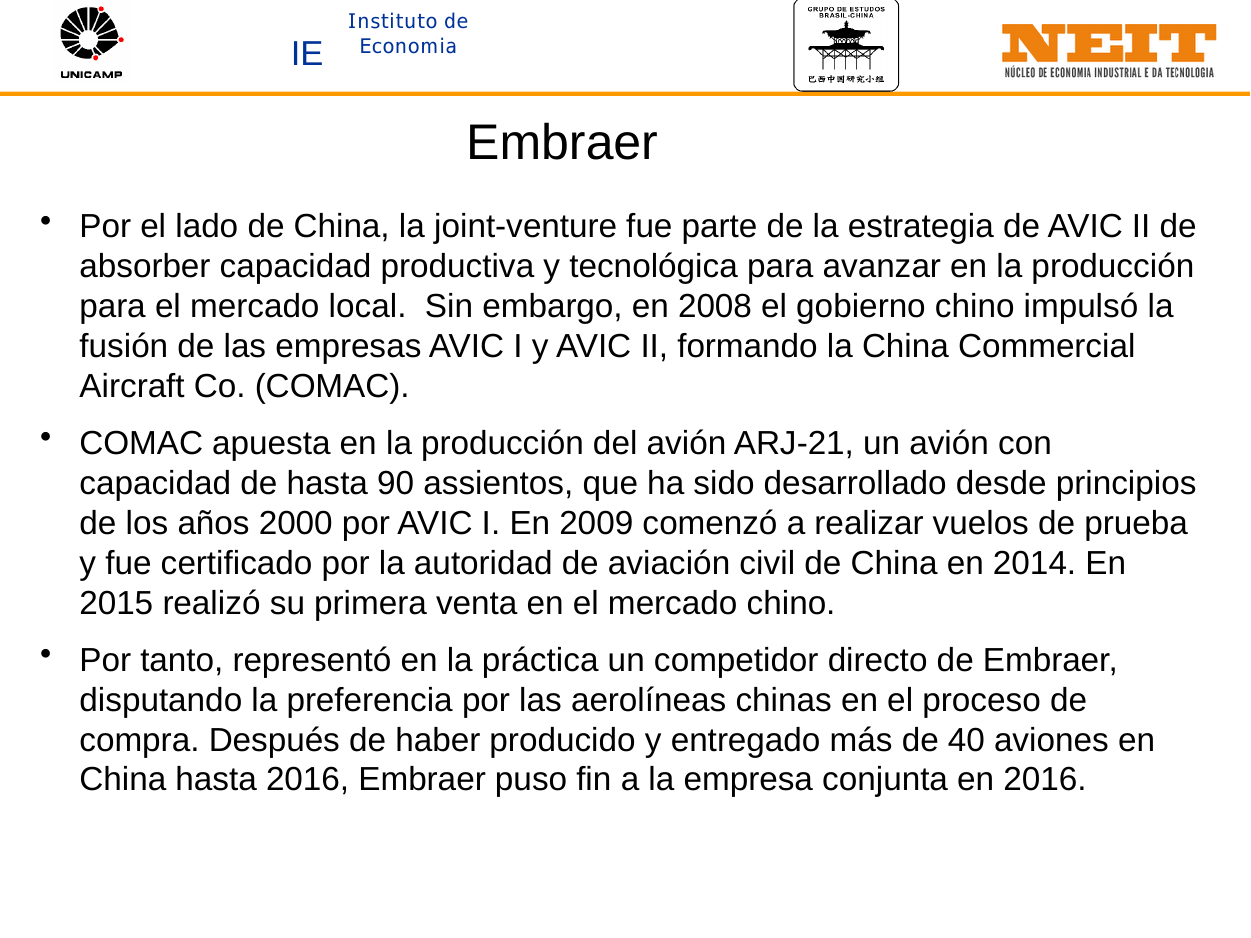

# Embraer
Por el lado de China, la joint-venture fue parte de la estrategia de AVIC II de absorber capacidad productiva y tecnológica para avanzar en la producción para el mercado local.  Sin embargo, en 2008 el gobierno chino impulsó la fusión de las empresas AVIC I y AVIC II, formando la China Commercial Aircraft Co. (COMAC).
COMAC apuesta en la producción del avión ARJ-21, un avión con capacidad de hasta 90 assientos, que ha sido desarrollado desde principios de los años 2000 por AVIC I. En 2009 comenzó a realizar vuelos de prueba y fue certificado por la autoridad de aviación civil de China en 2014. En 2015 realizó su primera venta en el mercado chino.
Por tanto, representó en la práctica un competidor directo de Embraer, disputando la preferencia por las aerolíneas chinas en el proceso de compra. Después de haber producido y entregado más de 40 aviones en China hasta 2016, Embraer puso fin a la empresa conjunta en 2016.